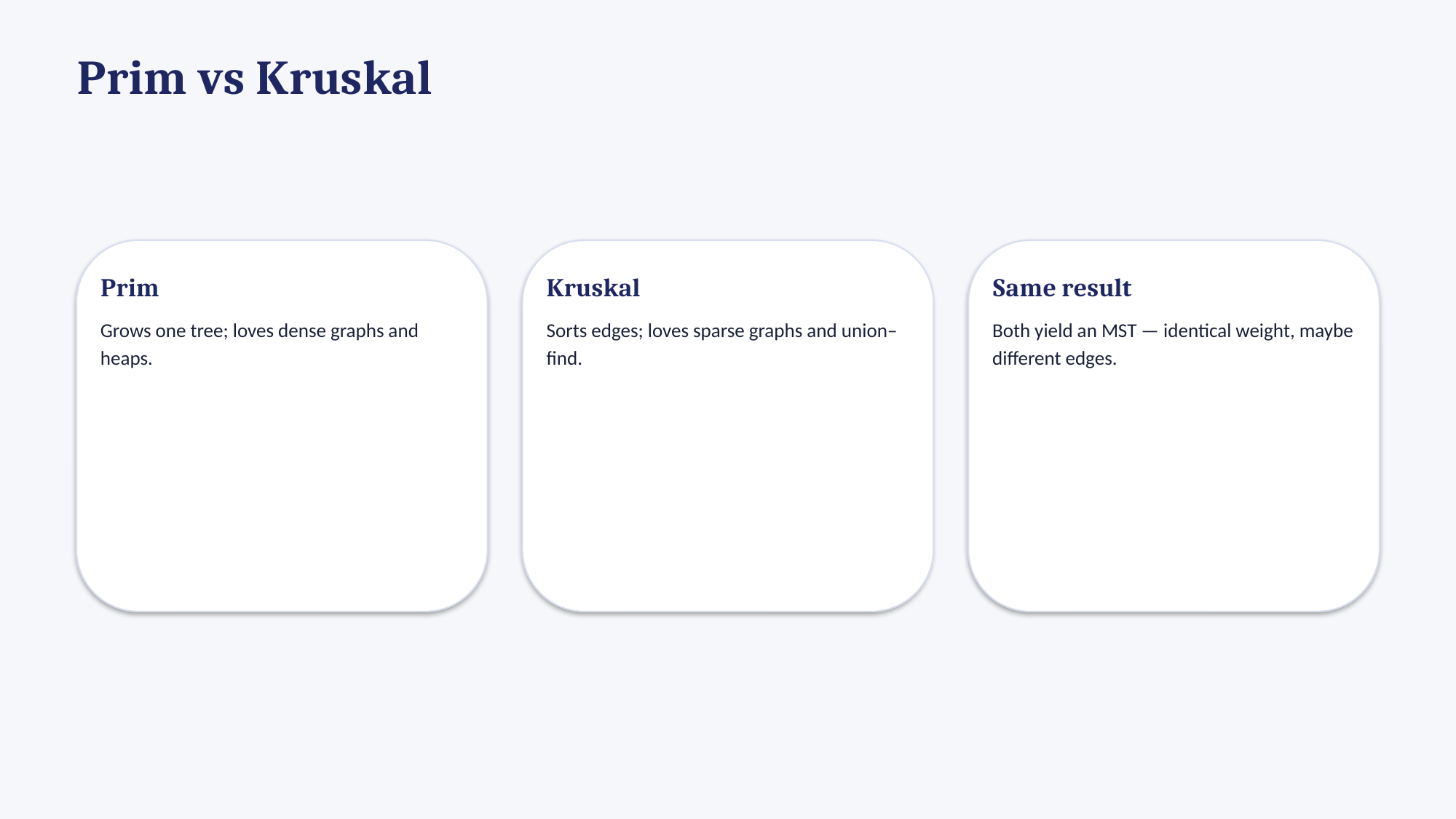

Prim vs Kruskal

Prim
Grows one tree; loves dense graphs and heaps.
Kruskal
Sorts edges; loves sparse graphs and union–find.
Same result
Both yield an MST — identical weight, maybe different edges.